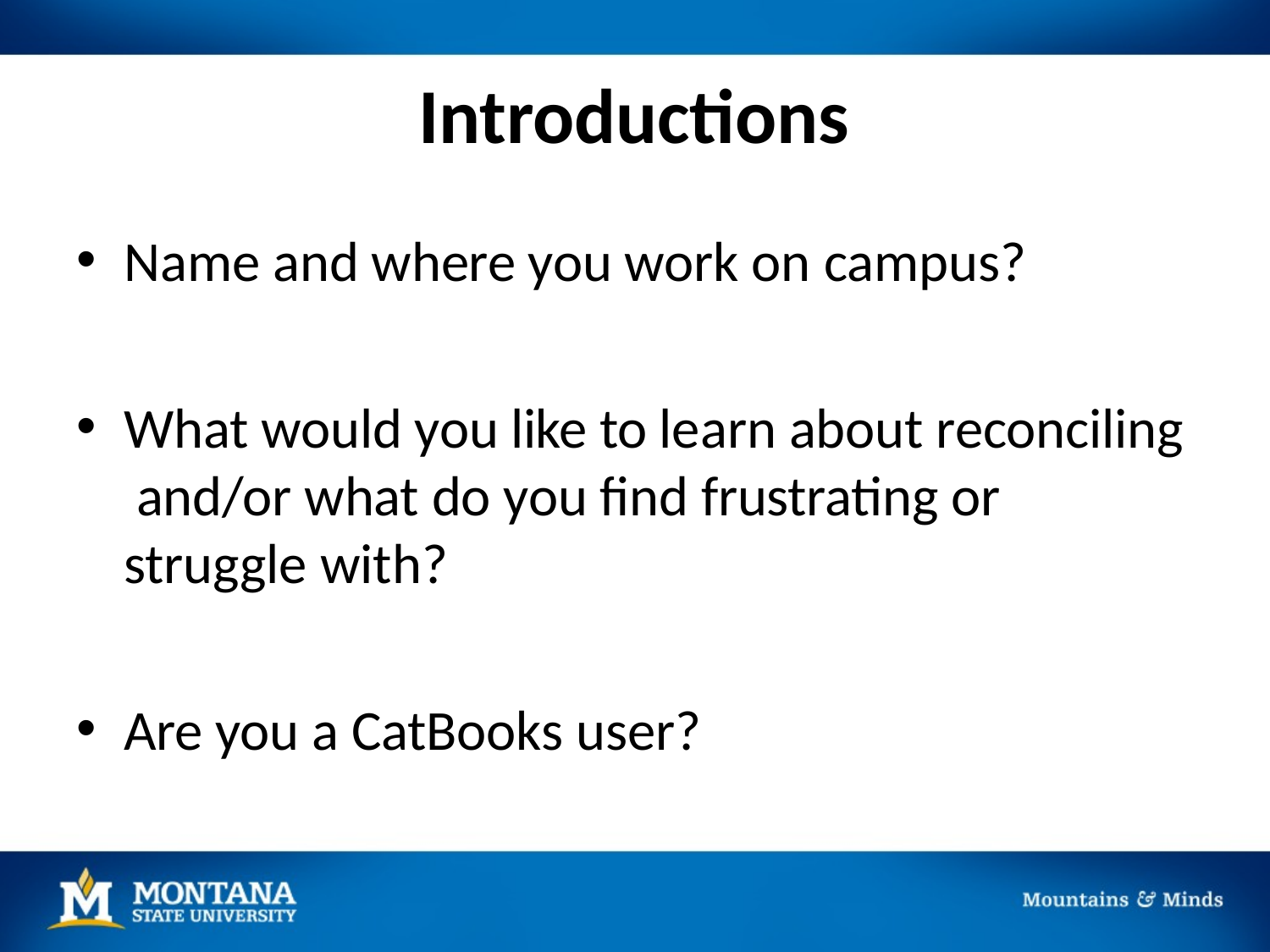

# Introductions
Name and where you work on campus?

What would you like to learn about reconciling  and/or what do you find frustrating or  struggle with?

Are you a CatBooks user?